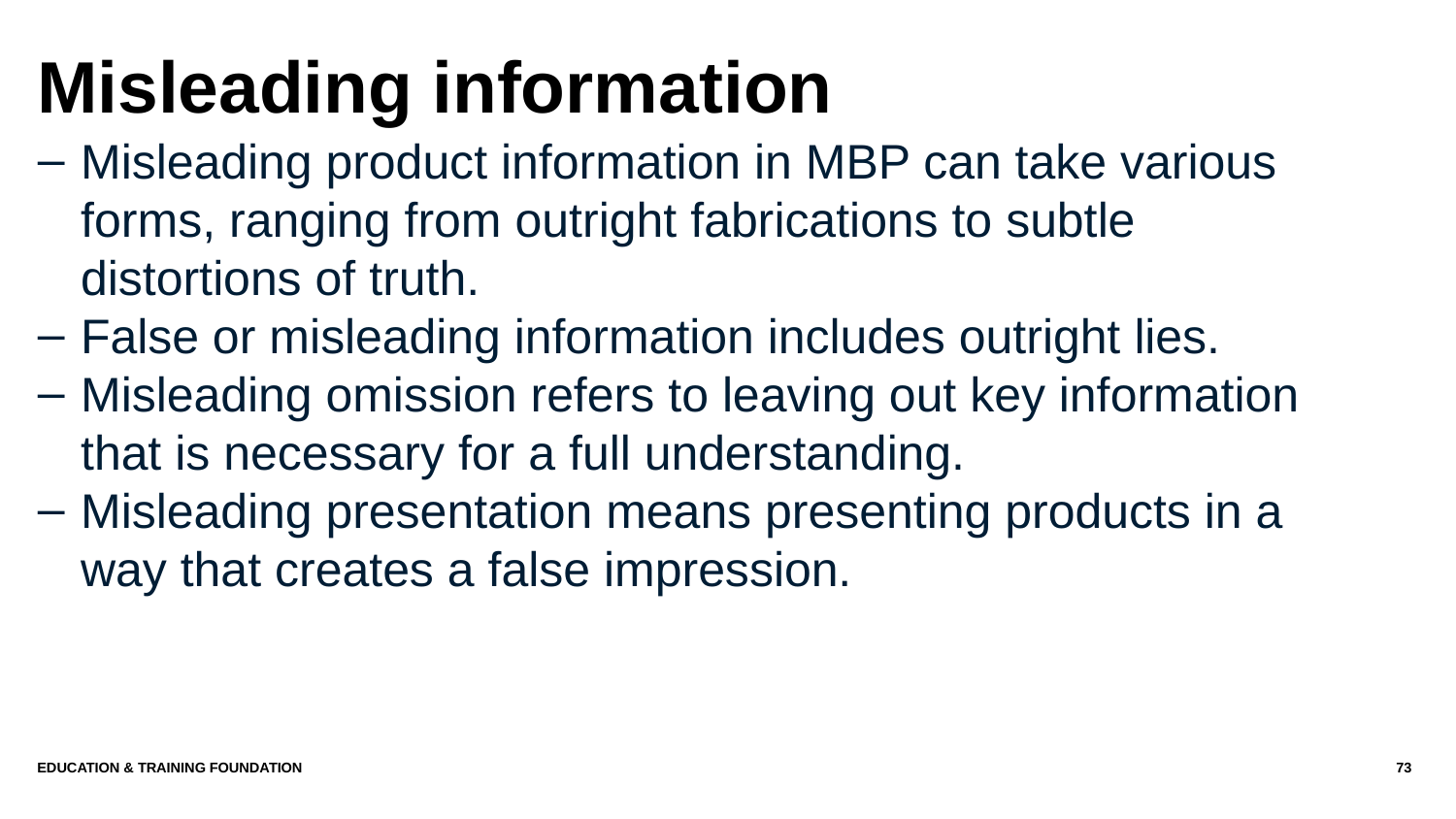

# Misleading information
Misleading product information in MBP can take various forms, ranging from outright fabrications to subtle distortions of truth.
False or misleading information includes outright lies.
Misleading omission refers to leaving out key information that is necessary for a full understanding.
Misleading presentation means presenting products in a way that creates a false impression.

Education & Training Foundation
73